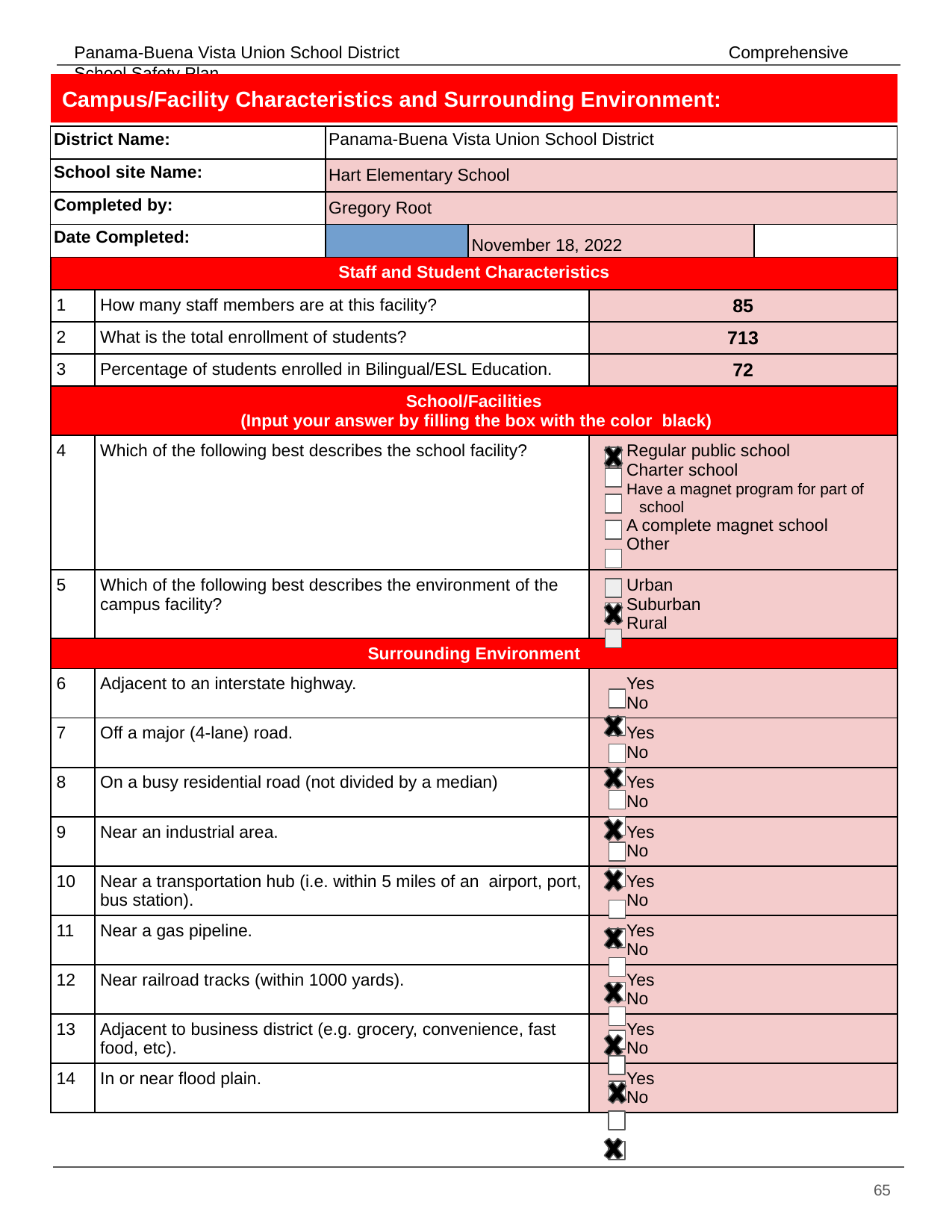

Campus/Facility Characteristics and Surrounding Environment:
| District Name: |  | Panama-Buena Vista Union School District |  |  |  |
| --- | --- | --- | --- | --- | --- |
| School site Name: |  | Hart Elementary School |  |  |  |
| Completed by: |  | Gregory Root |  |  |  |
| Date Completed: |  | November 18, 2022 |  |  |  |
| Staff and Student Characteristics |  |  |
| --- | --- | --- |
| 1 | How many staff members are at this facility? | 85 |
| 2 | What is the total enrollment of students? | 713 |
| 3 | Percentage of students enrolled in Bilingual/ESL Education. | 72 |
| School/Facilities (Input your answer by filling the box with the color black) |  |  |
| 4 | Which of the following best describes the school facility? | Regular public school Charter school Have a magnet program for part of school A complete magnet school Other |
| 5 | Which of the following best describes the environment of the campus facility? | Urban Suburban Rural |
| Surrounding Environment |  |  |
| 6 | Adjacent to an interstate highway. | Yes No |
| 7 | Off a major (4-lane) road. | Yes No |
| 8 | On a busy residential road (not divided by a median) | Yes No |
| 9 | Near an industrial area. | Yes No |
| 10 | Near a transportation hub (i.e. within 5 miles of an airport, port, bus station). | Yes No |
| 11 | Near a gas pipeline. | Yes No |
| 12 | Near railroad tracks (within 1000 yards). | Yes No |
| 13 | Adjacent to business district (e.g. grocery, convenience, fast food, etc). | Yes No |
| 14 | In or near flood plain. | Yes No |

65